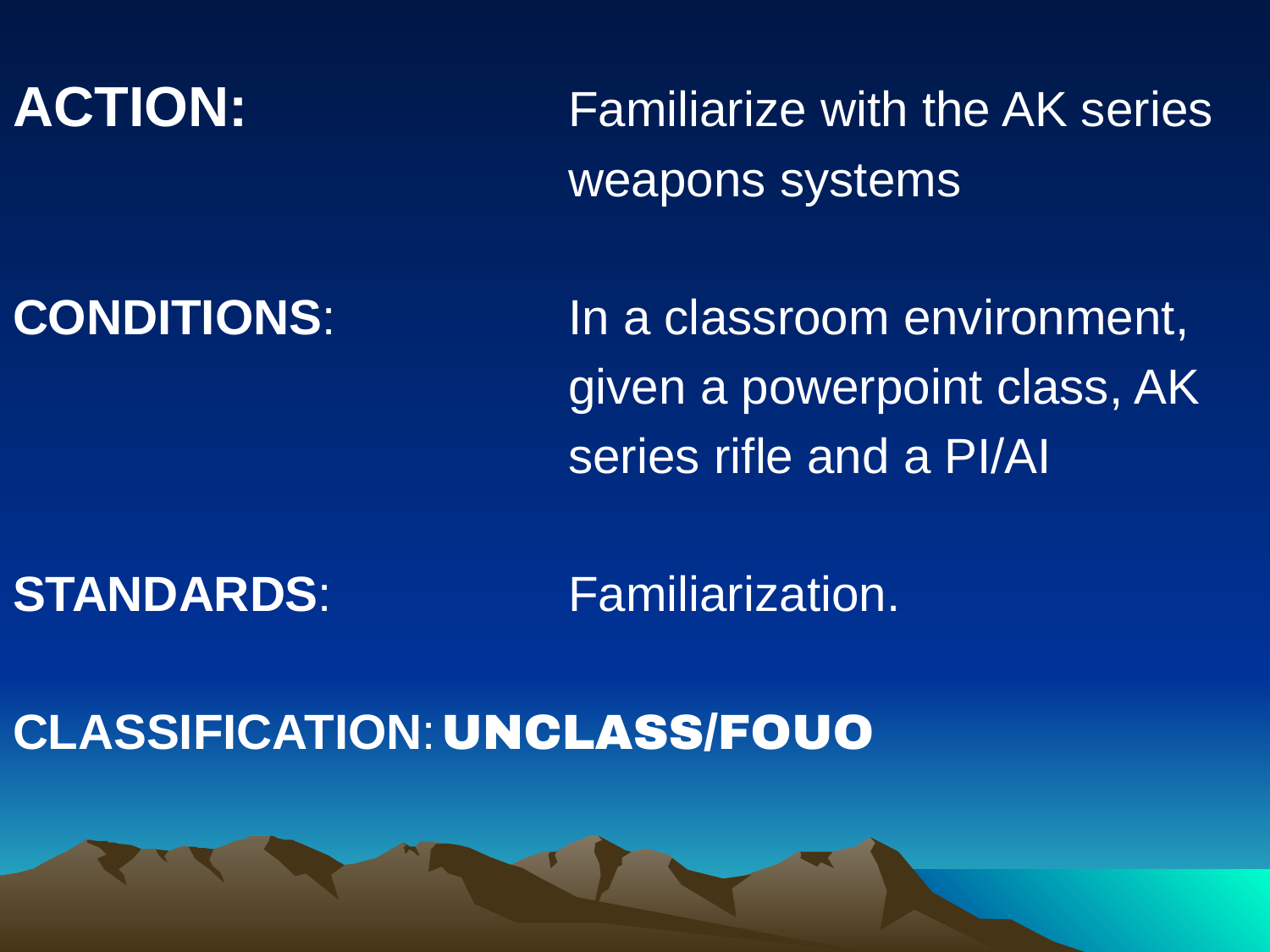

ACTION:			Familiarize with the AK series
					weapons systems

CONDITIONS:		In a classroom environment,
					given a powerpoint class, AK
					series rifle and a PI/AI

STANDARDS:		Familiarization.

CLASSIFICATION:	UNCLASS/FOUO